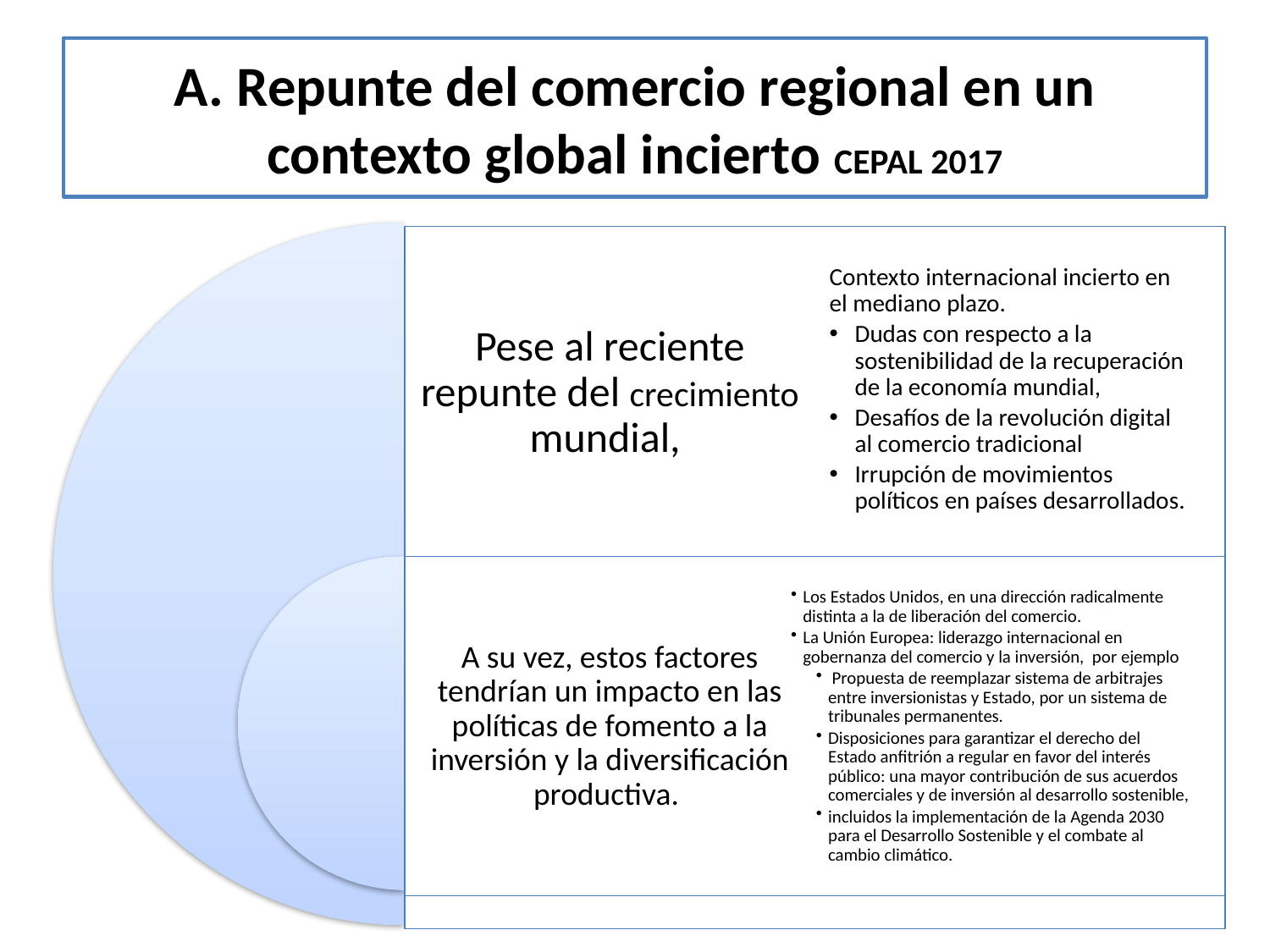

# A. Repunte del comercio regional en un contexto global incierto CEPAL 2017

Contexto internacional incierto en el mediano plazo.
Dudas con respecto a la sostenibilidad de la recuperación de la economía mundial,
Desafíos de la revolución digital al comercio tradicional
Irrupción de movimientos políticos en países desarrollados.
Pese al reciente repunte del crecimiento mundial,
Los Estados Unidos, en una dirección radicalmente distinta a la de liberación del comercio.
La Unión Europea: liderazgo internacional en gobernanza del comercio y la inversión,  por ejemplo
 Propuesta de reemplazar sistema de arbitrajes entre inversionistas y Estado, por un sistema de tribunales permanentes.
Disposiciones para garantizar el derecho del Estado anfitrión a regular en favor del interés público: una mayor contribución de sus acuerdos comerciales y de inversión al desarrollo sostenible,
incluidos la implementación de la Agenda 2030 para el Desarrollo Sostenible y el combate al cambio climático.

A su vez, estos factores tendrían un impacto en las políticas de fomento a la inversión y la diversificación productiva.
11